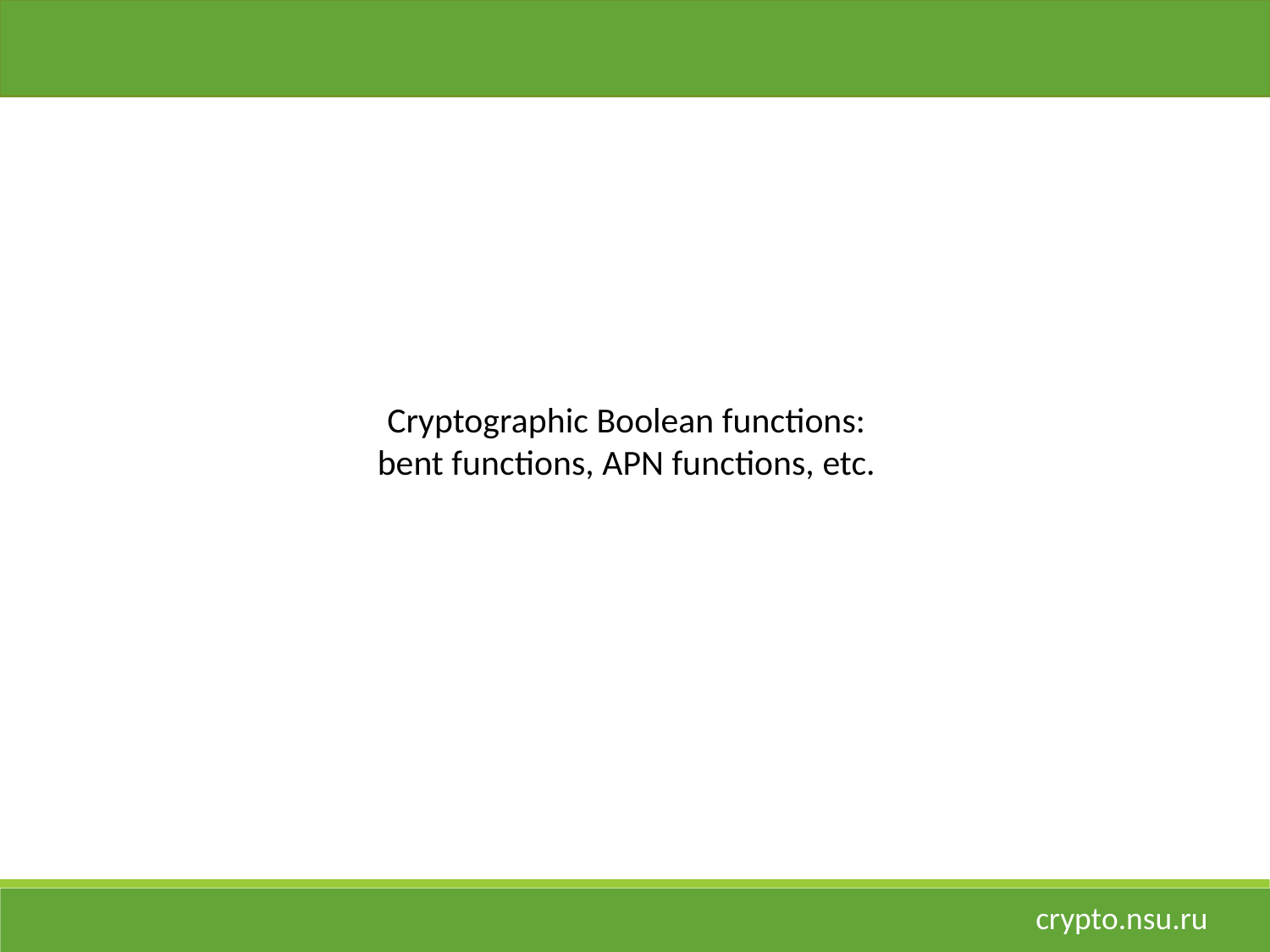

Cryptographic Boolean functions:
bent functions, APN functions, etc.
crypto.nsu.ru